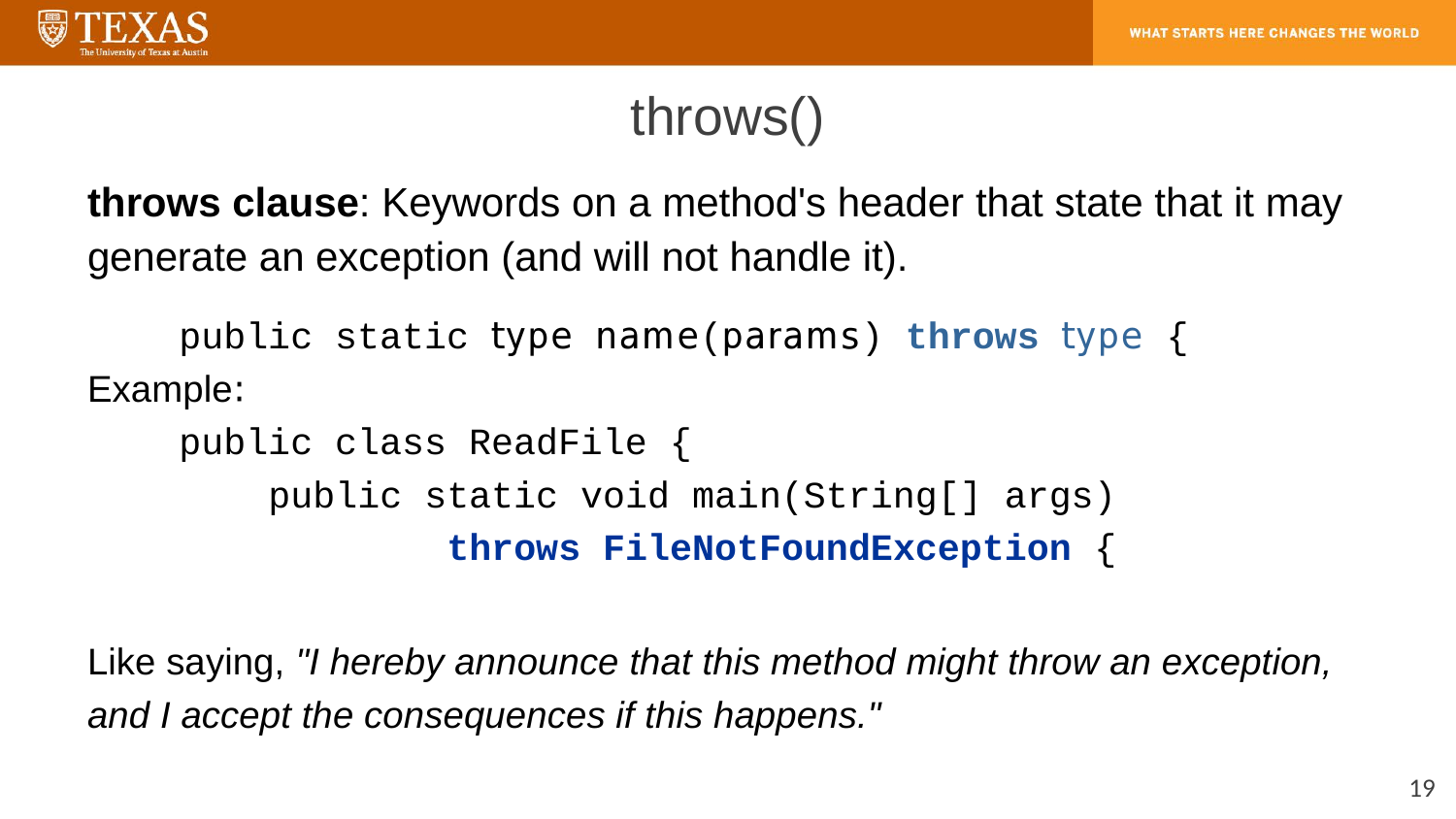

# throws()
throws clause: Keywords on a method's header that state that it may generate an exception (and will not handle it).

	public static type name(params) throws type {
Example:
	public class ReadFile {
	    public static void main(String[] args)
	            throws FileNotFoundException {

Like saying, "I hereby announce that this method might throw an exception, and I accept the consequences if this happens."
19